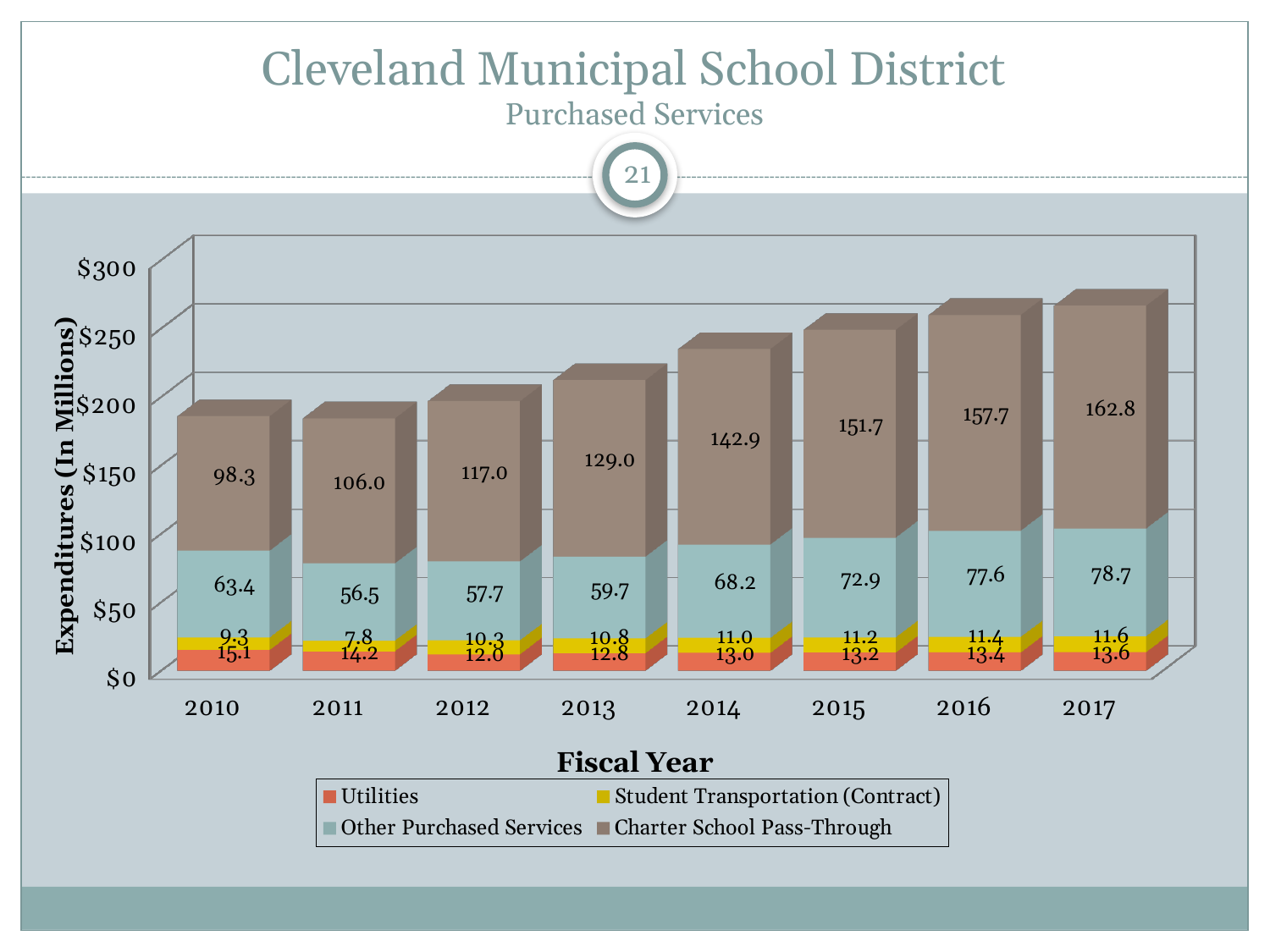

# Cleveland Municipal School District Purchased Services
21

[unsupported chart]

Expenditures (In Millions)